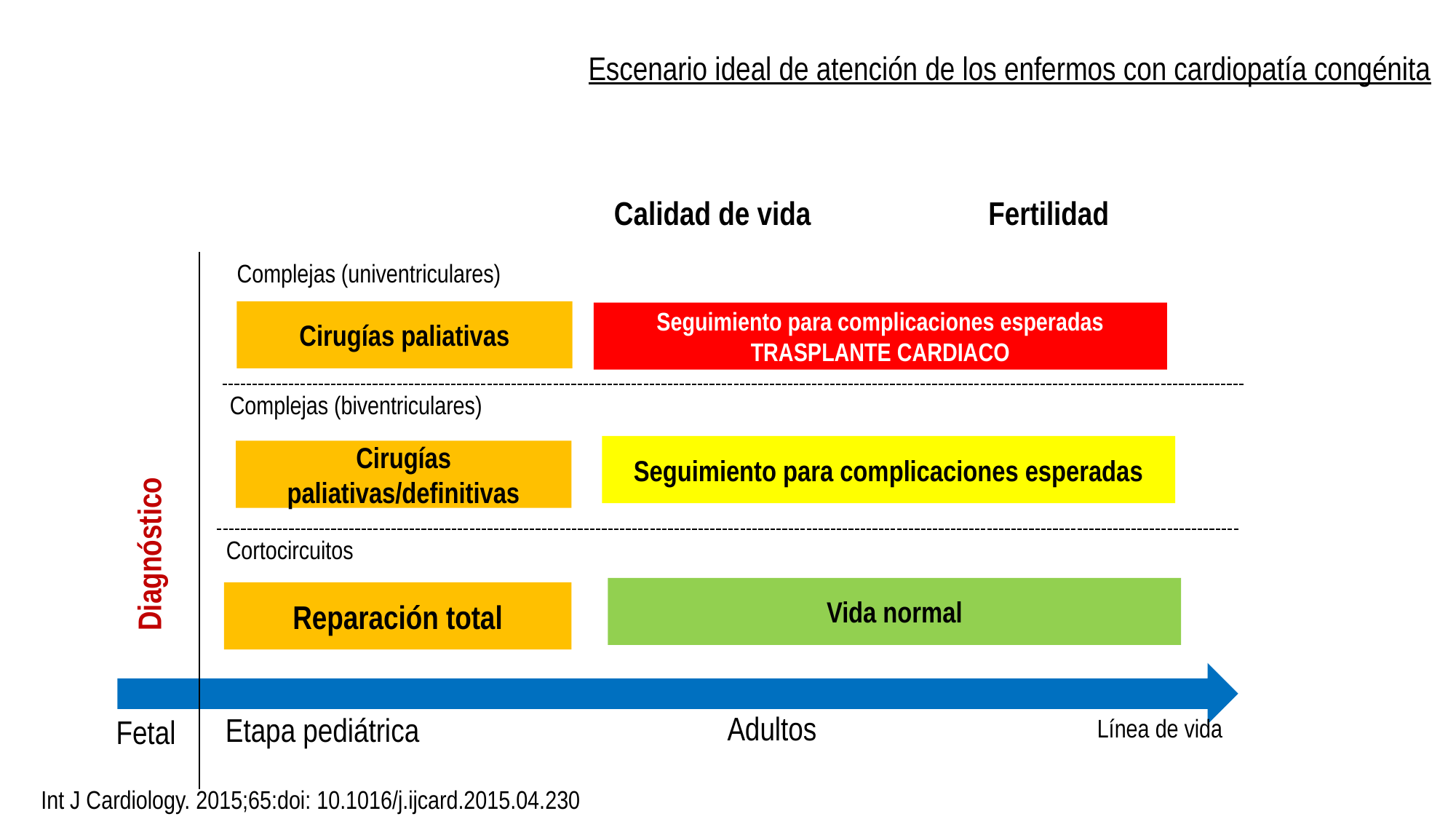

Escenario ideal de atención de los enfermos con cardiopatía congénita
Fertilidad
Calidad de vida
Complejas (univentriculares)
Cirugías paliativas
Seguimiento para complicaciones esperadas
TRASPLANTE CARDIACO
Complejas (biventriculares)
Seguimiento para complicaciones esperadas
Cirugías paliativas/definitivas
Cortocircuitos
Diagnóstico
Vida normal
Reparación total

Adultos
Etapa pediátrica
Fetal
Línea de vida
Int J Cardiology. 2015;65:doi: 10.1016/j.ijcard.2015.04.230